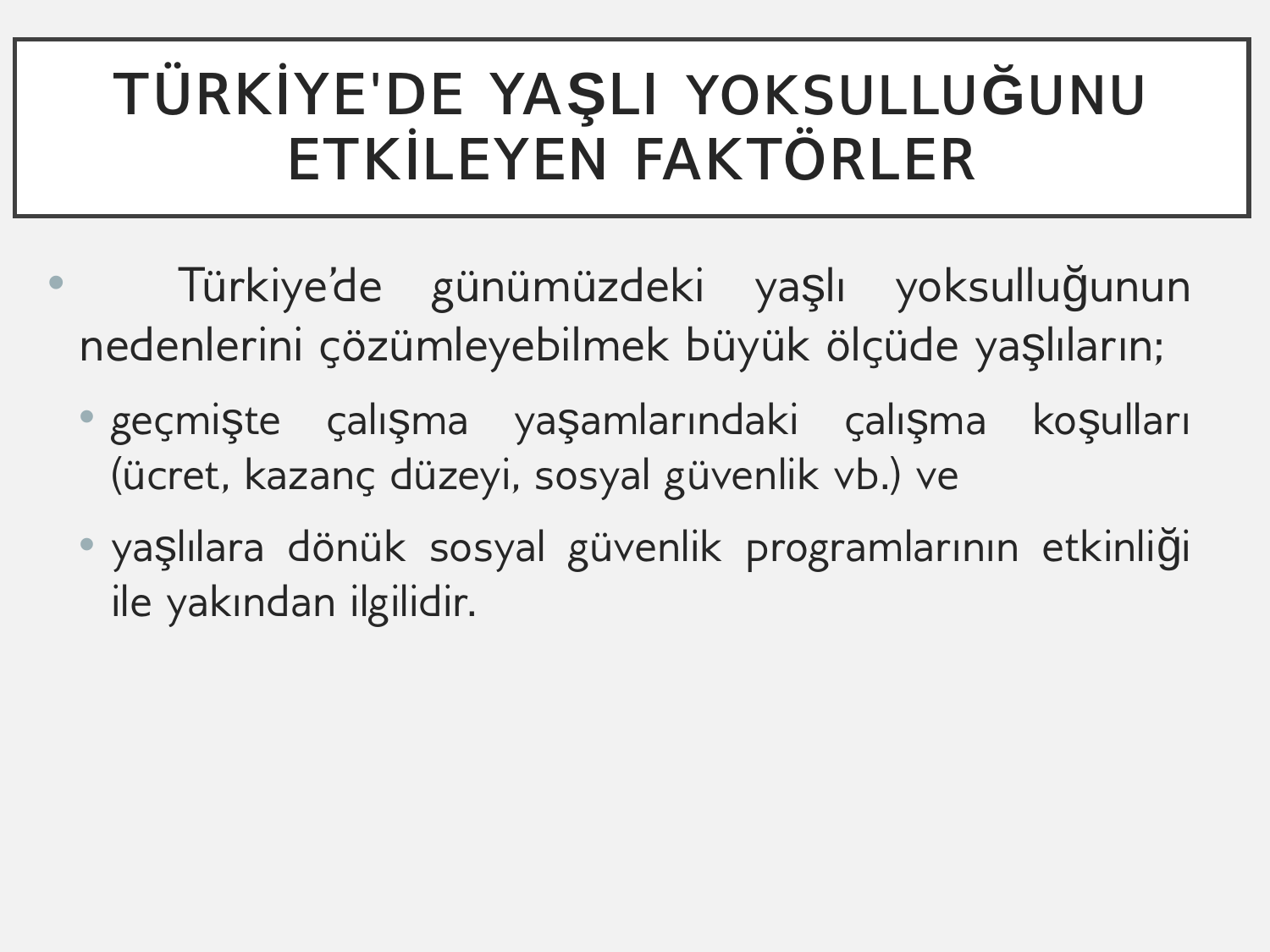

# Türkİye'de YaşlI Yoksulluğunu Etkİleyen Faktörler
  Türkiye’de günümüzdeki yaşlı yoksulluğunun nedenlerini çözümleyebilmek büyük ölçüde yaşlıların;
geçmişte çalışma yaşamlarındaki çalışma koşulları (ücret, kazanç düzeyi, sosyal güvenlik vb.) ve
yaşlılara dönük sosyal güvenlik programlarının etkinliği ile yakından ilgilidir.